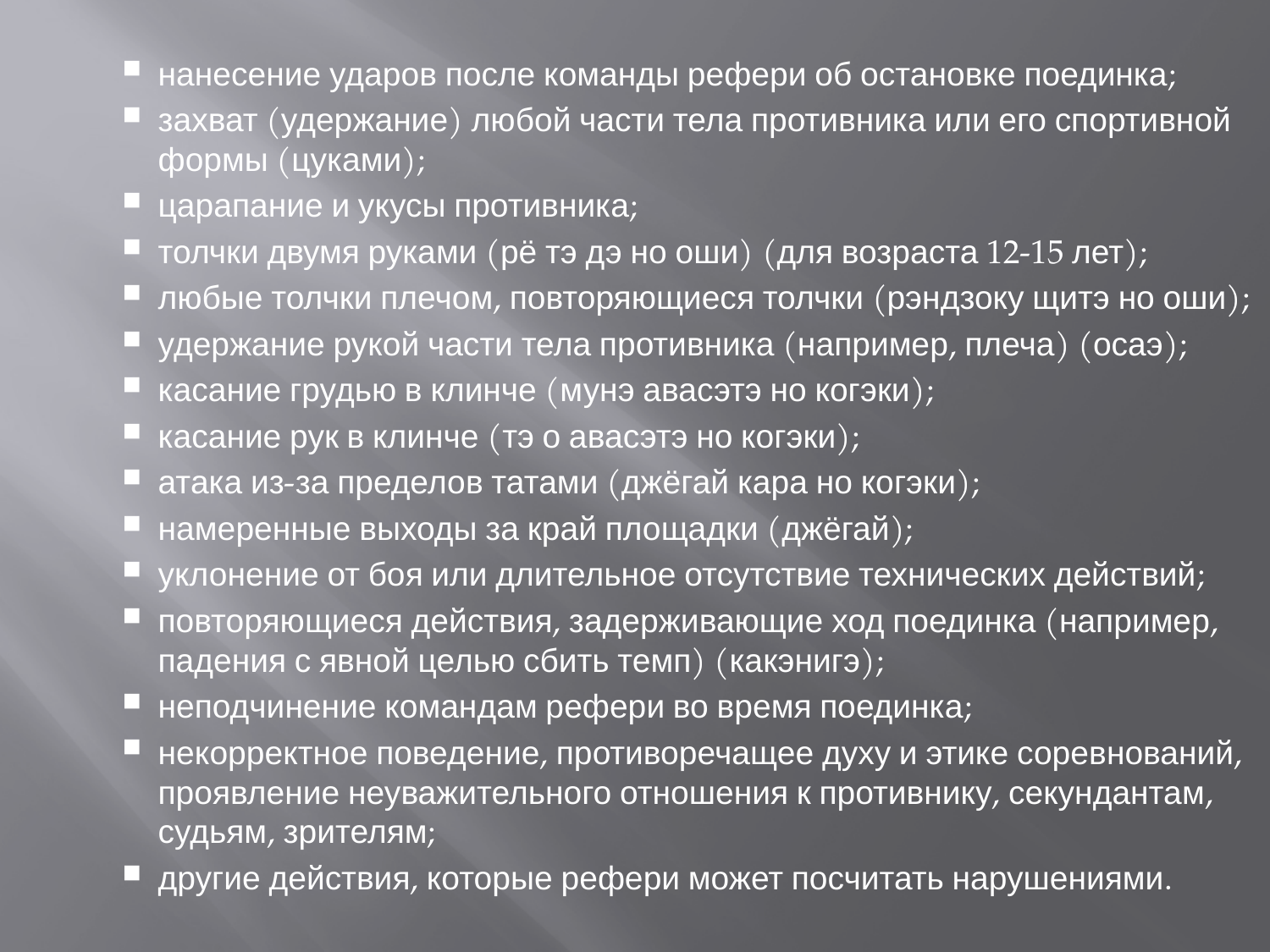

нанесение ударов после команды рефери об остановке поединка;
захват (удержание) любой части тела противника или его спортивной формы (цуками);
царапание и укусы противника;
толчки двумя руками (рё тэ дэ но оши) (для возраста 12-15 лет);
любые толчки плечом, повторяющиеся толчки (рэндзоку щитэ но оши);
удержание рукой части тела противника (например, плеча) (осаэ);
касание грудью в клинче (мунэ авасэтэ но когэки);
касание рук в клинче (тэ о авасэтэ но когэки);
атака из-за пределов татами (джёгай кара но когэки);
намеренные выходы за край площадки (джёгай);
уклонение от боя или длительное отсутствие технических действий;
повторяющиеся действия, задерживающие ход поединка (например, падения с явной целью сбить темп) (какэнигэ);
неподчинение командам рефери во время поединка;
некорректное поведение, противоречащее духу и этике соревнований, проявление неуважительного отношения к противнику, секундантам, судьям, зрителям;
другие действия, которые рефери может посчитать нарушениями.